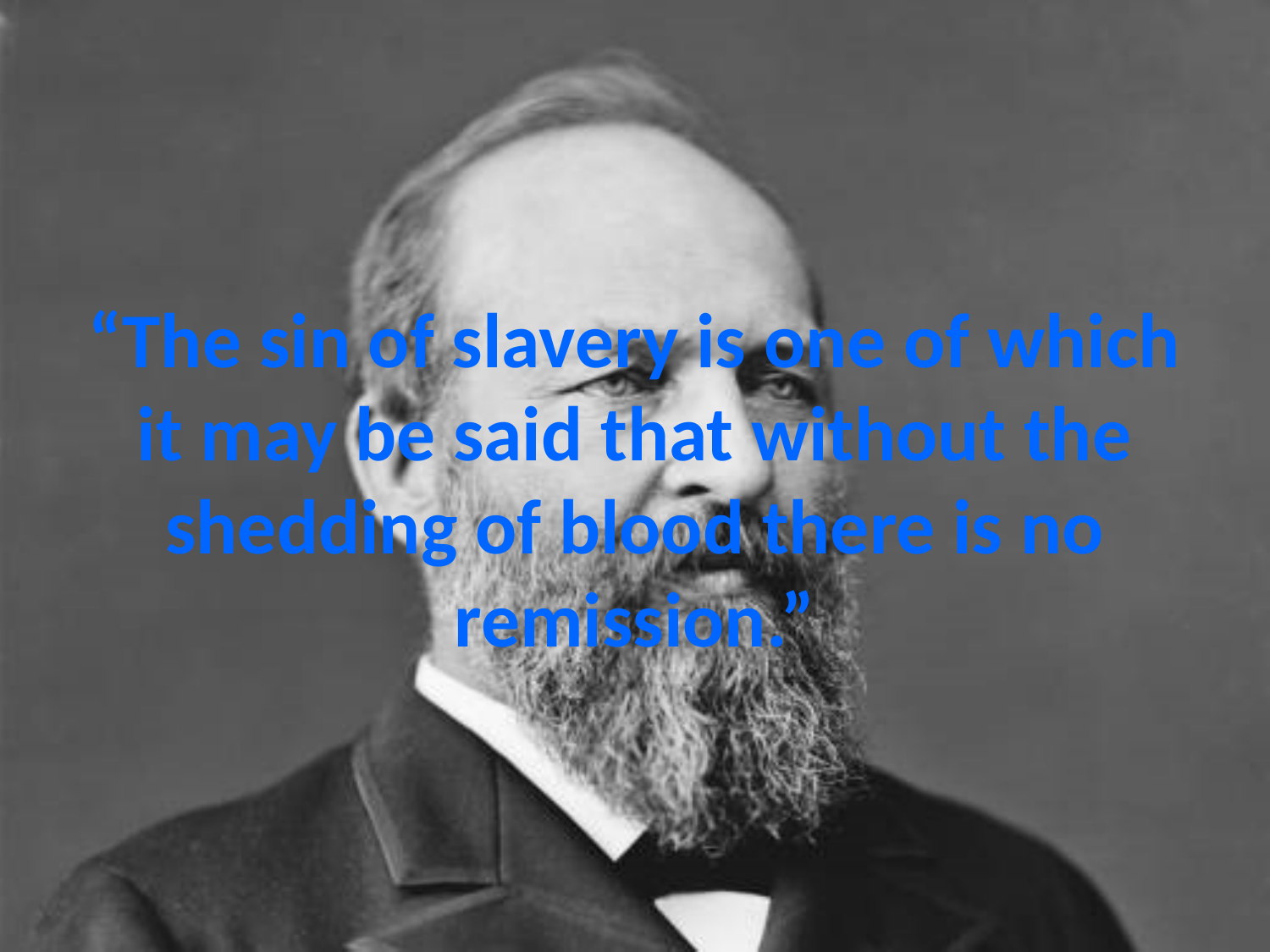

# “The sin of slavery is one of which it may be said that without the shedding of blood there is no remission.”